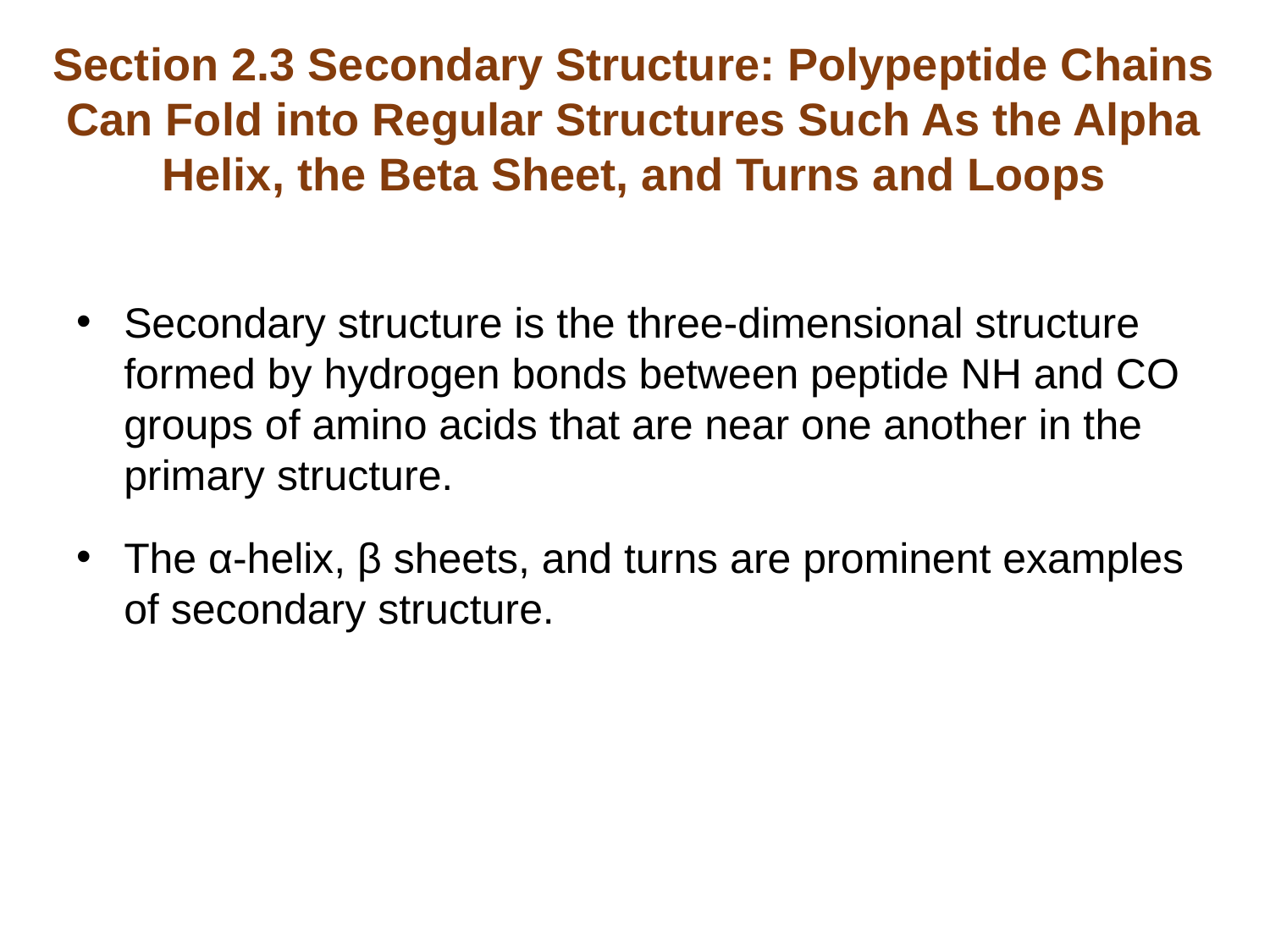

# Section 2.3 Secondary Structure: Polypeptide Chains Can Fold into Regular Structures Such As the Alpha Helix, the Beta Sheet, and Turns and Loops
Secondary structure is the three-dimensional structure formed by hydrogen bonds between peptide NH and CO groups of amino acids that are near one another in the primary structure.
The α-helix, β sheets, and turns are prominent examples of secondary structure.